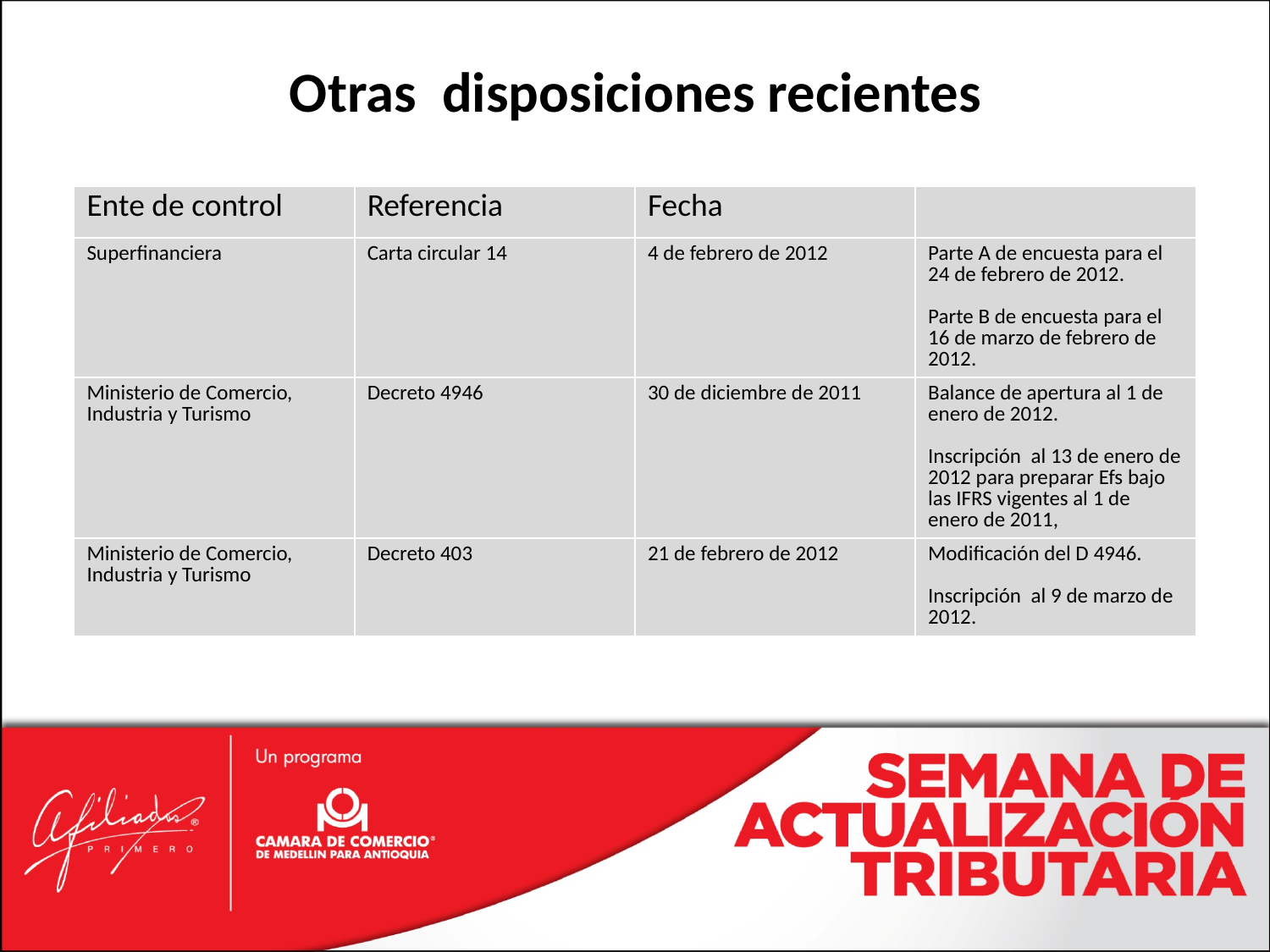

# Otras  disposiciones recientes
| Ente de control | Referencia | Fecha |  |
| --- | --- | --- | --- |
| Superfinanciera | Carta circular 14 | 4 de febrero de 2012 | Parte A de encuesta para el 24 de febrero de 2012. Parte B de encuesta para el 16 de marzo de febrero de 2012. |
| Ministerio de Comercio, Industria y Turismo | Decreto 4946 | 30 de diciembre de 2011 | Balance de apertura al 1 de enero de 2012. Inscripción al 13 de enero de 2012 para preparar Efs bajo las IFRS vigentes al 1 de enero de 2011, |
| Ministerio de Comercio, Industria y Turismo | Decreto 403 | 21 de febrero de 2012 | Modificación del D 4946. Inscripción al 9 de marzo de 2012. |